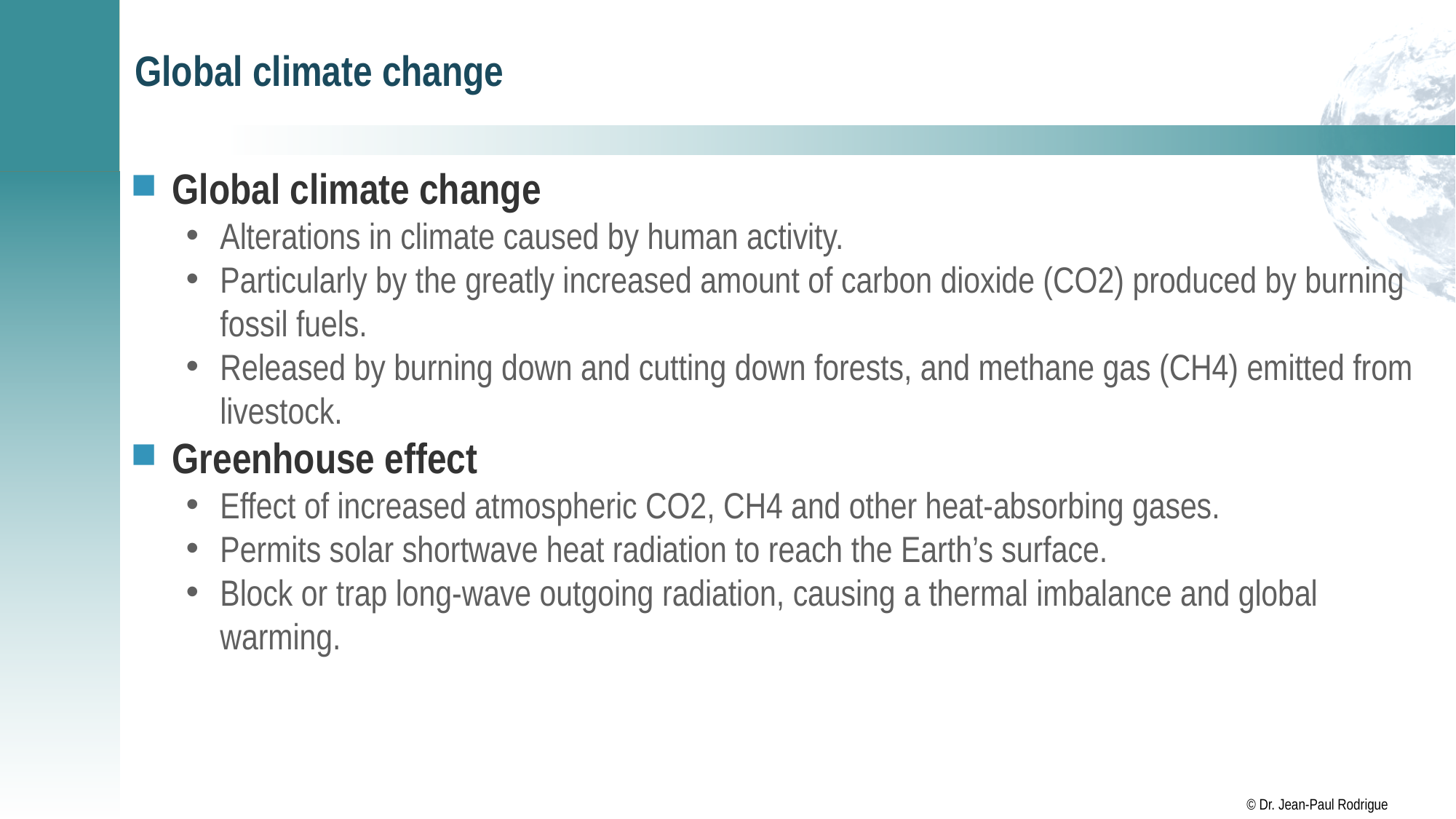

# Global climate change
Global climate change
Alterations in climate caused by human activity.
Particularly by the greatly increased amount of carbon dioxide (CO2) produced by burning fossil fuels.
Released by burning down and cutting down forests, and methane gas (CH4) emitted from livestock.
Greenhouse effect
Effect of increased atmospheric CO2, CH4 and other heat-absorbing gases.
Permits solar shortwave heat radiation to reach the Earth’s surface.
Block or trap long-wave outgoing radiation, causing a thermal imbalance and global warming.